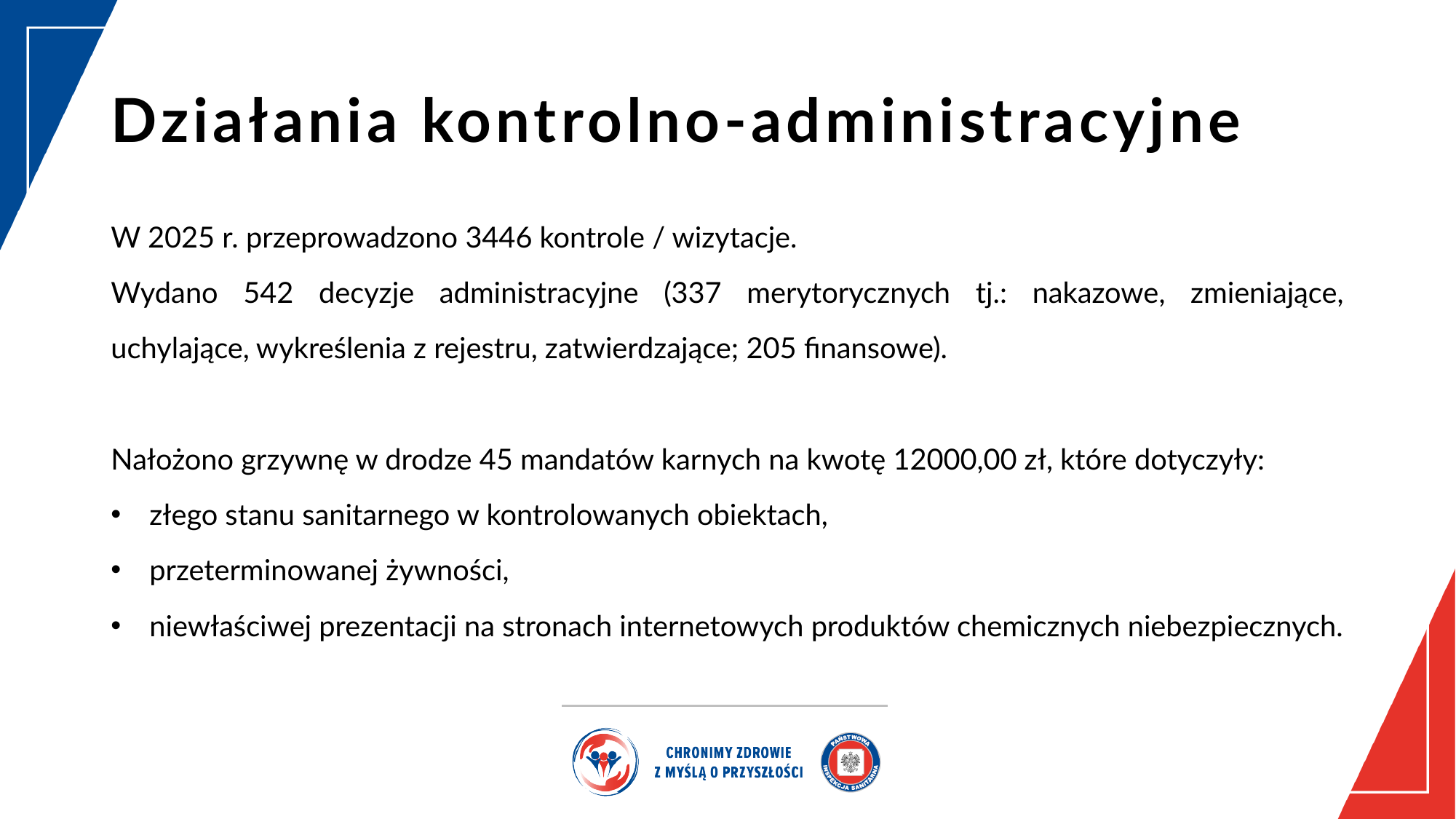

# Działania kontrolno-administracyjne
W 2025 r. przeprowadzono 3446 kontrole / wizytacje.
Wydano 542 decyzje administracyjne (337 merytorycznych tj.: nakazowe, zmieniające, uchylające, wykreślenia z rejestru, zatwierdzające; 205 finansowe).

Nałożono grzywnę w drodze 45 mandatów karnych na kwotę 12000,00 zł, które dotyczyły:
złego stanu sanitarnego w kontrolowanych obiektach,
przeterminowanej żywności,
niewłaściwej prezentacji na stronach internetowych produktów chemicznych niebezpiecznych.